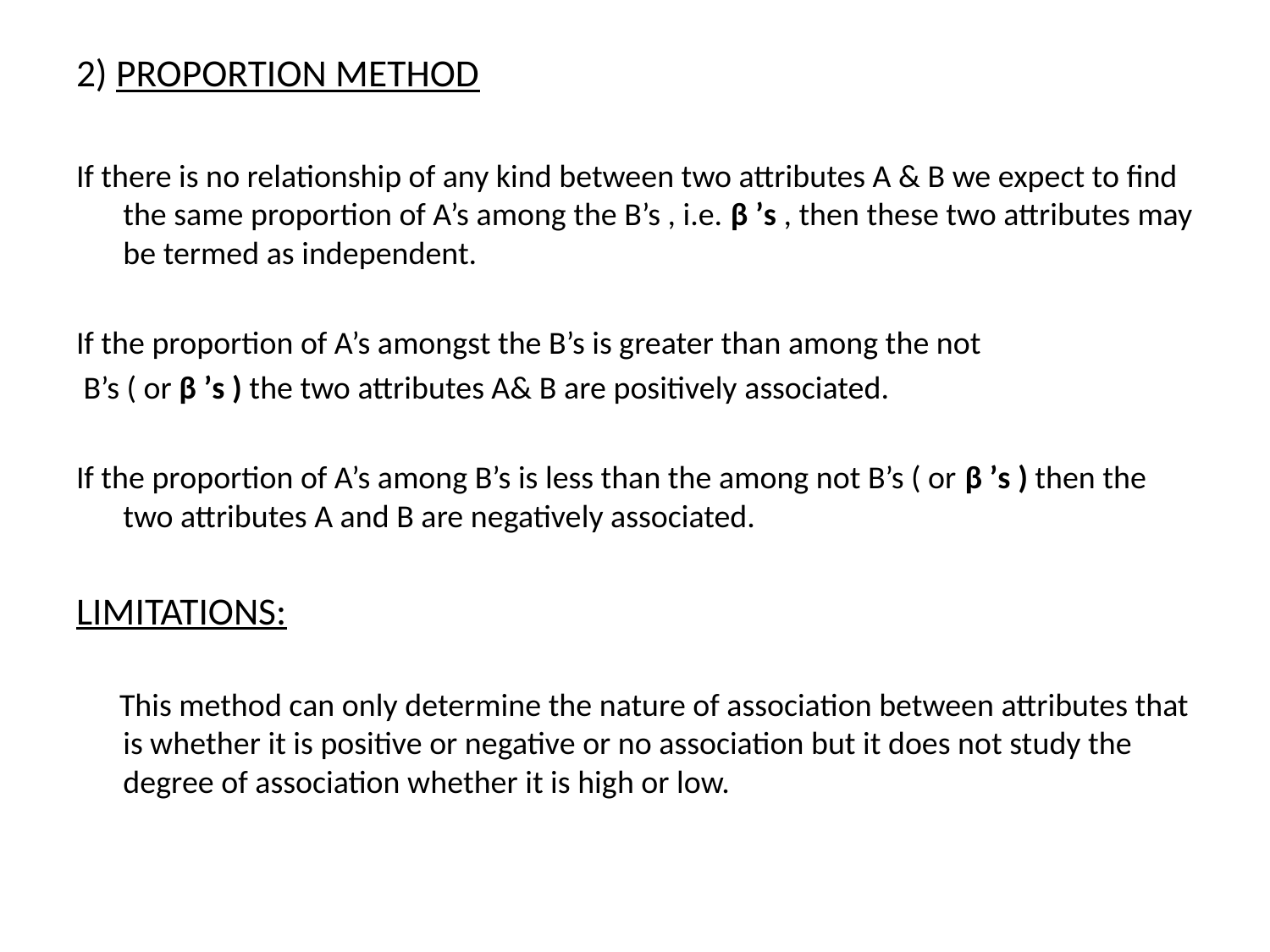

2) PROPORTION METHOD

If there is no relationship of any kind between two attributes A & B we expect to find the same proportion of A’s among the B’s , i.e. β ’s , then these two attributes may be termed as independent.

If the proportion of A’s amongst the B’s is greater than among the not
 B’s ( or β ’s ) the two attributes A& B are positively associated.

If the proportion of A’s among B’s is less than the among not B’s ( or β ’s ) then the two attributes A and B are negatively associated.

LIMITATIONS:

      This method can only determine the nature of association between attributes that is whether it is positive or negative or no association but it does not study the degree of association whether it is high or low.